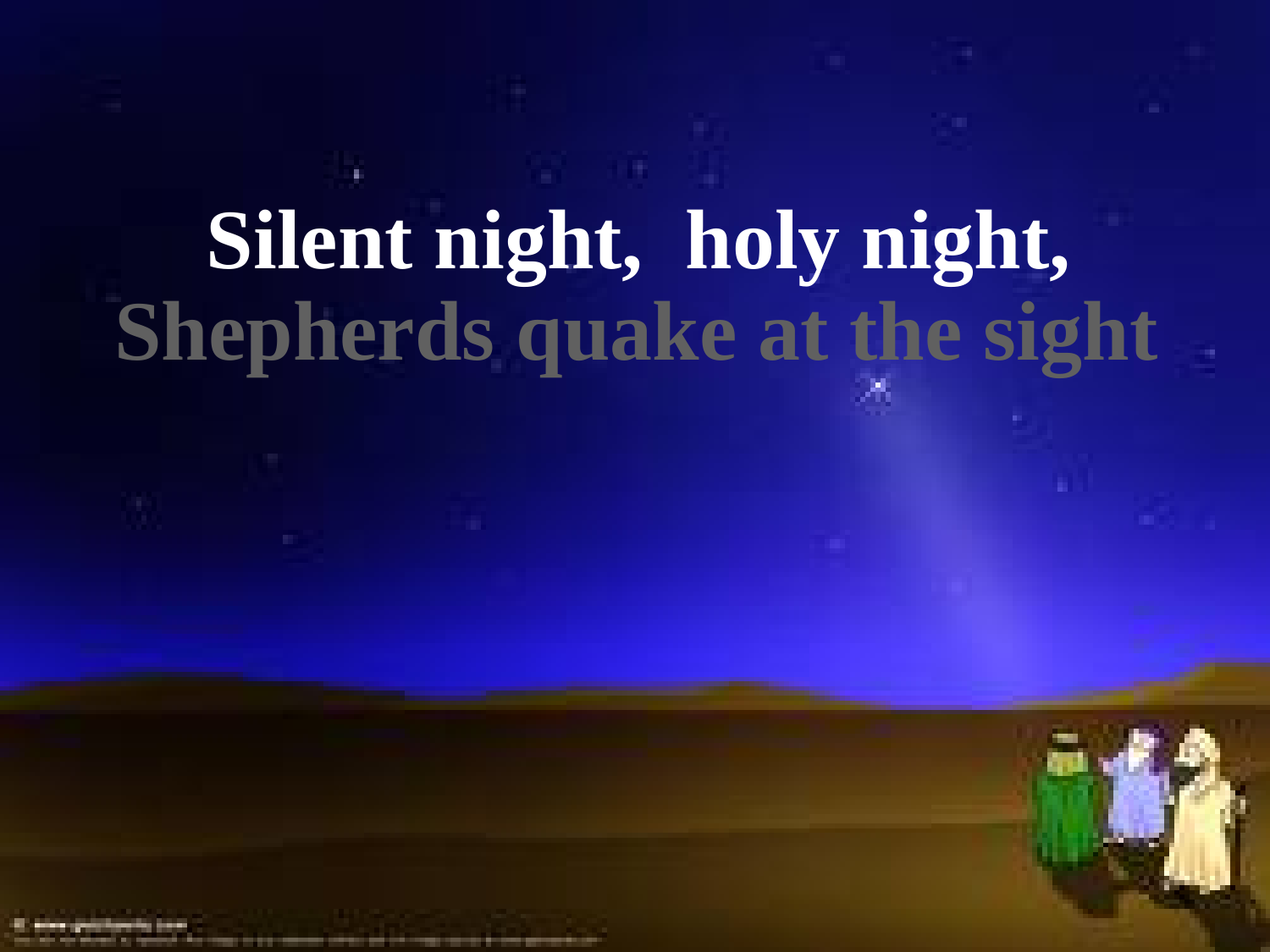

Silent night,  holy night,
Shepherds quake at the sight